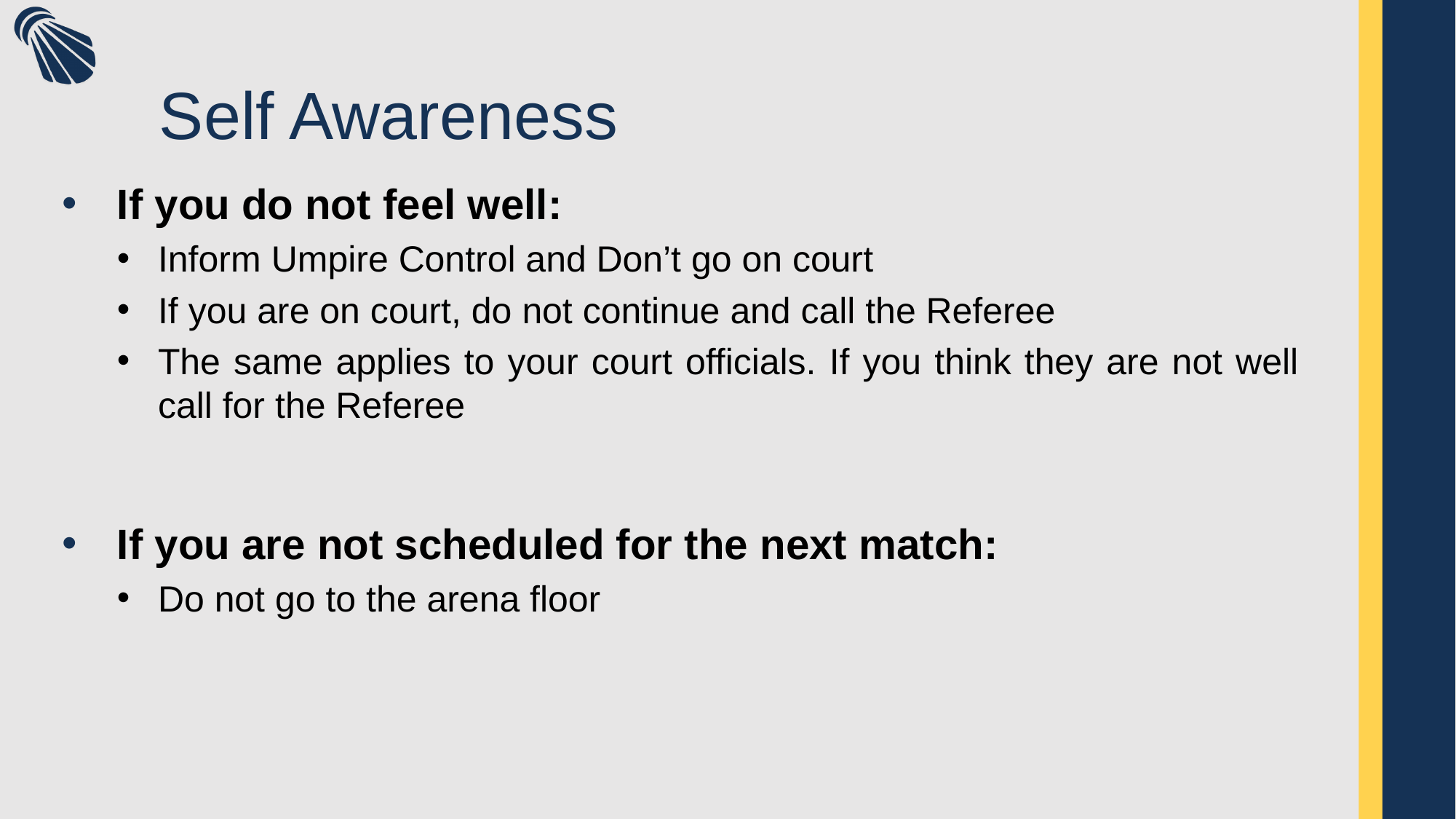

# Self Awareness
If you do not feel well:
Inform Umpire Control and Don’t go on court
If you are on court, do not continue and call the Referee
The same applies to your court officials. If you think they are not well call for the Referee

If you are not scheduled for the next match:
Do not go to the arena floor